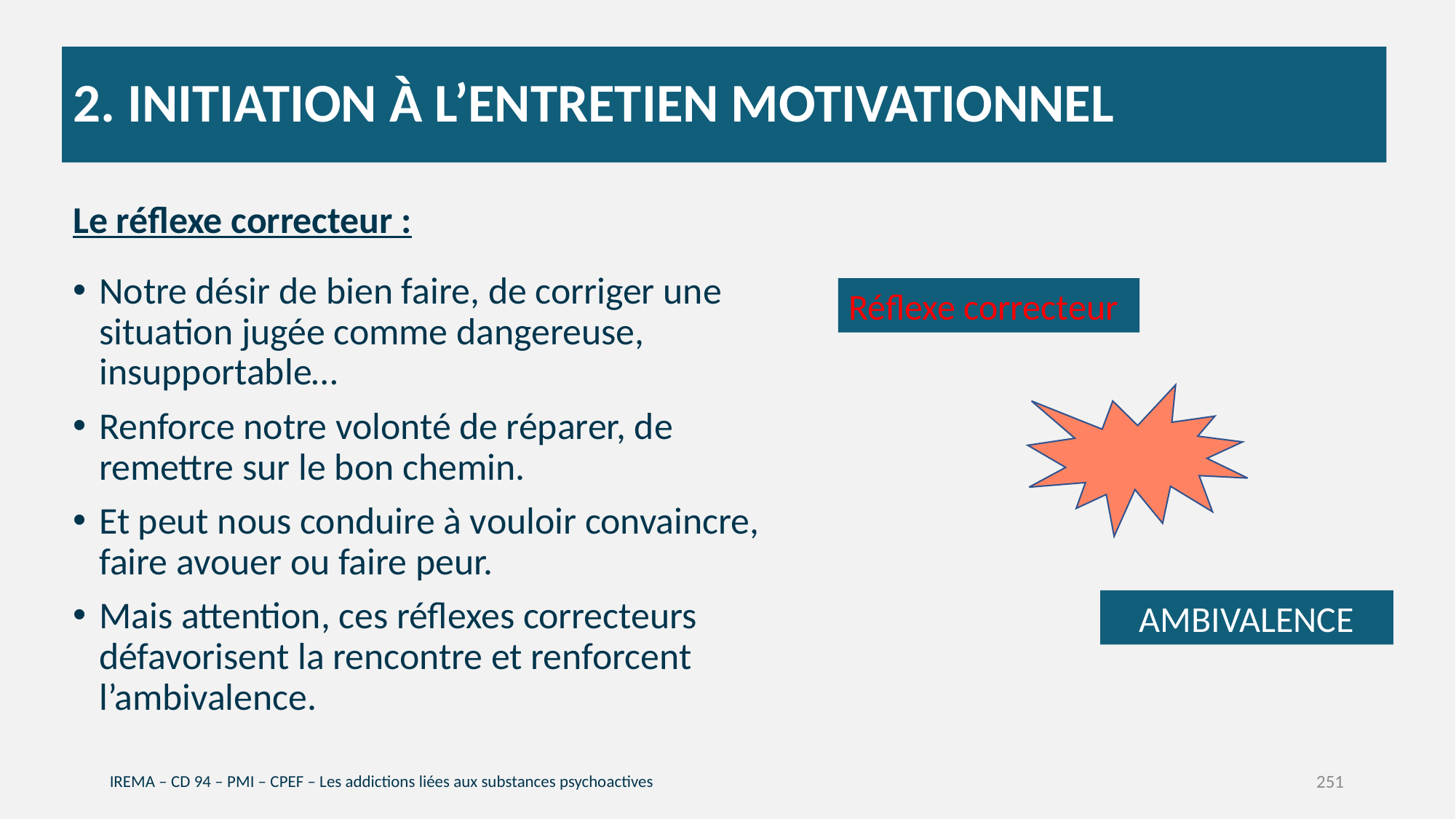

# 2. Initiation À l’entretien motivationnel
Le réflexe correcteur :
Notre désir de bien faire, de corriger une situation jugée comme dangereuse, insupportable…
Renforce notre volonté de réparer, de remettre sur le bon chemin.
Et peut nous conduire à vouloir convaincre, faire avouer ou faire peur.
Mais attention, ces réflexes correcteurs défavorisent la rencontre et renforcent l’ambivalence.

Réflexe correcteur

AMBIVALENCE
IREMA – CD 94 – PMI – CPEF – Les addictions liées aux substances psychoactives
251